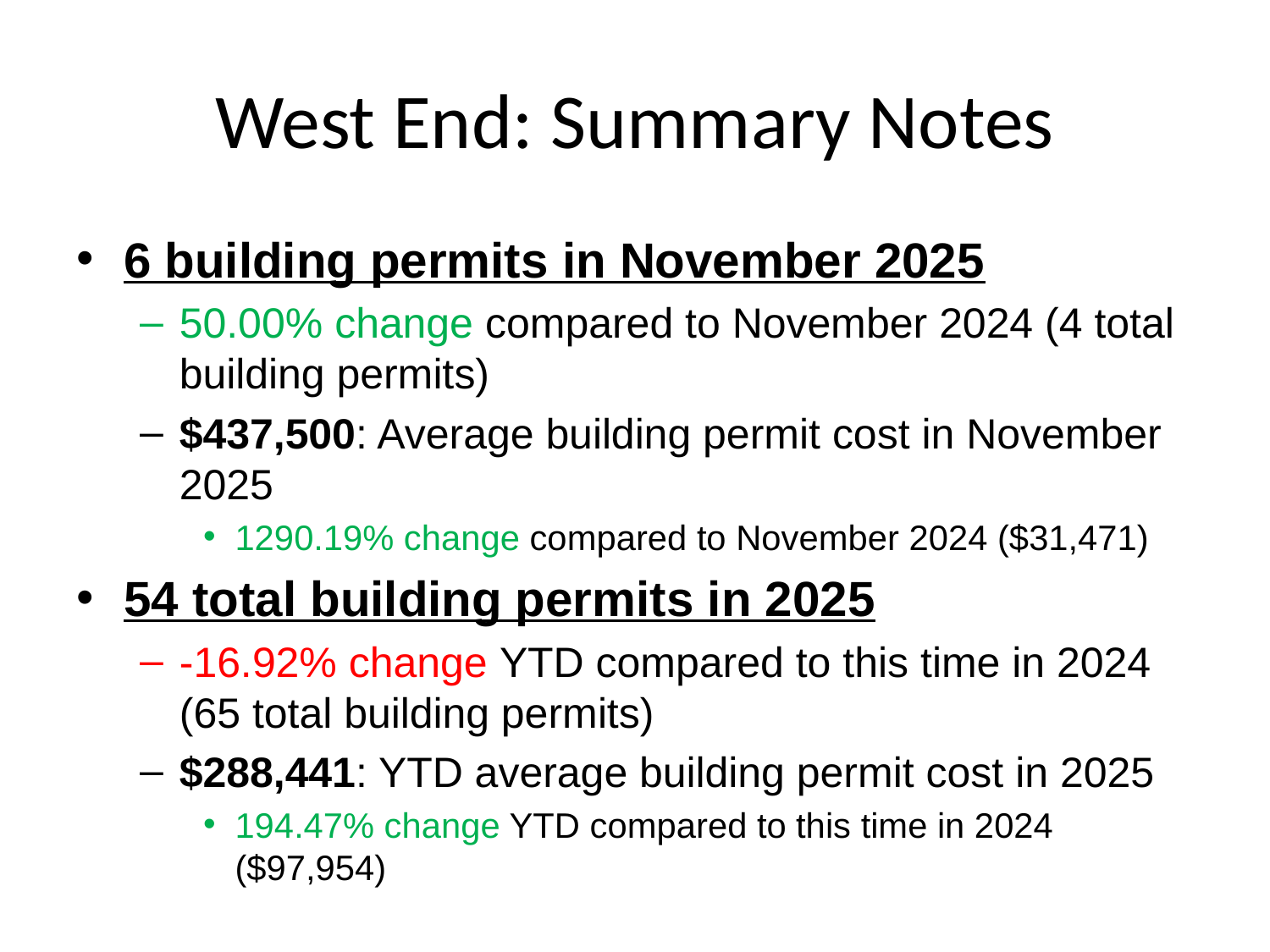

# West End: Summary Notes
6 building permits in November 2025
50.00% change compared to November 2024 (4 total building permits)
$437,500: Average building permit cost in November 2025
1290.19% change compared to November 2024 ($31,471)
54 total building permits in 2025
-16.92% change YTD compared to this time in 2024 (65 total building permits)
$288,441: YTD average building permit cost in 2025
194.47% change YTD compared to this time in 2024 ($97,954)